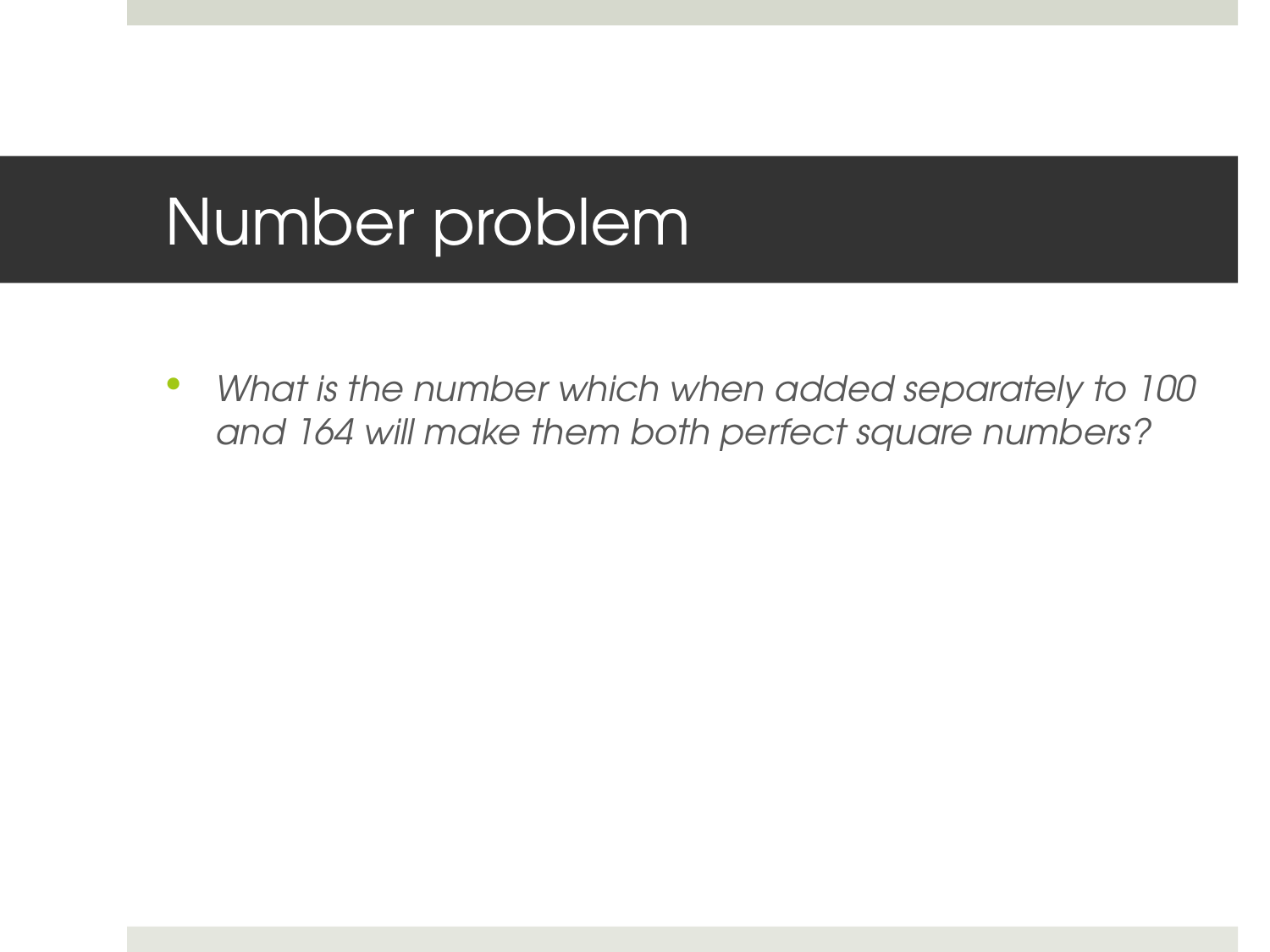

# Number problem
What is the number which when added separately to 100 and 164 will make them both perfect square numbers?